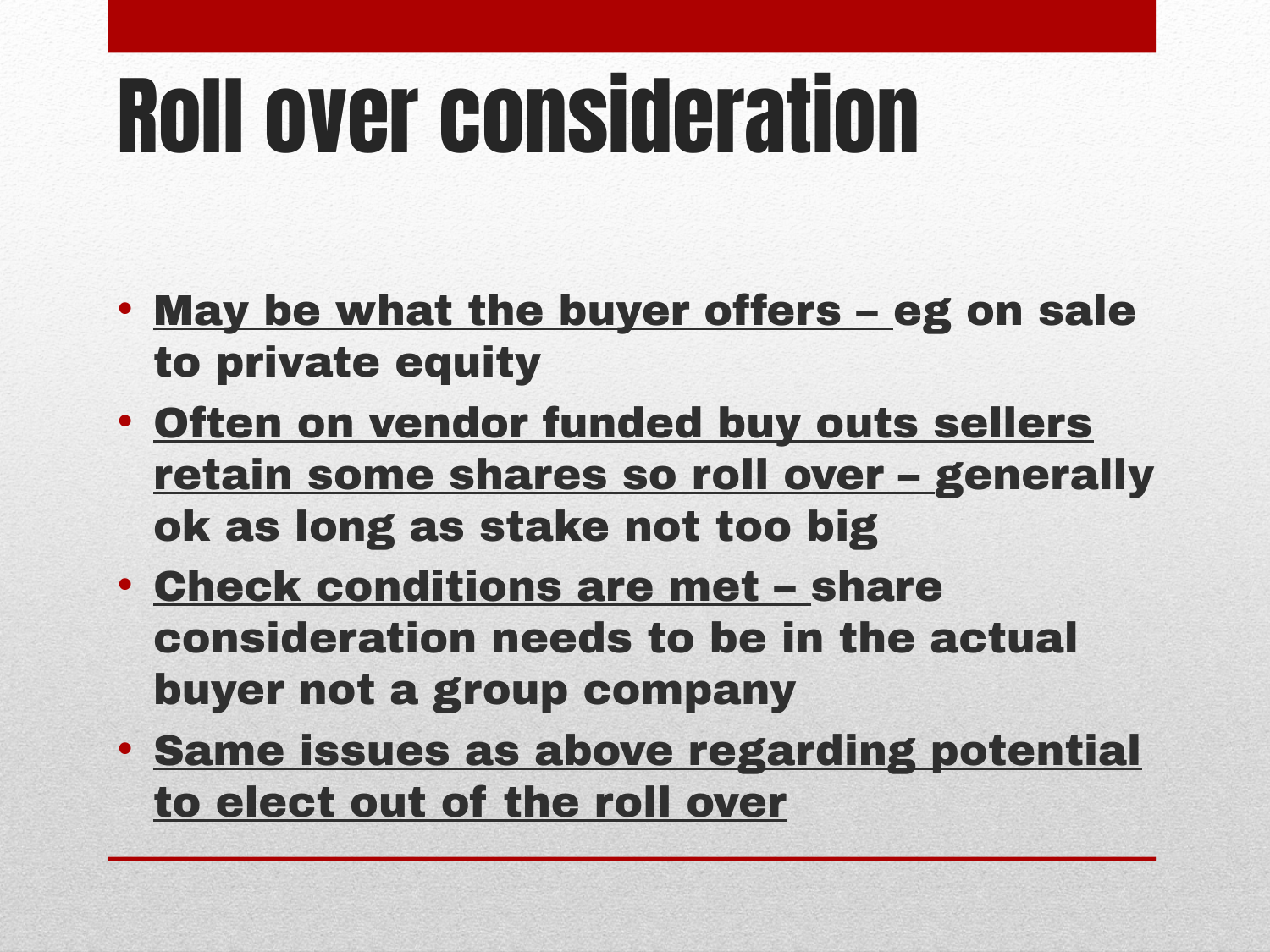

# Roll over consideration
May be what the buyer offers – eg on sale to private equity
Often on vendor funded buy outs sellers retain some shares so roll over – generally ok as long as stake not too big
Check conditions are met – share consideration needs to be in the actual buyer not a group company
Same issues as above regarding potential to elect out of the roll over